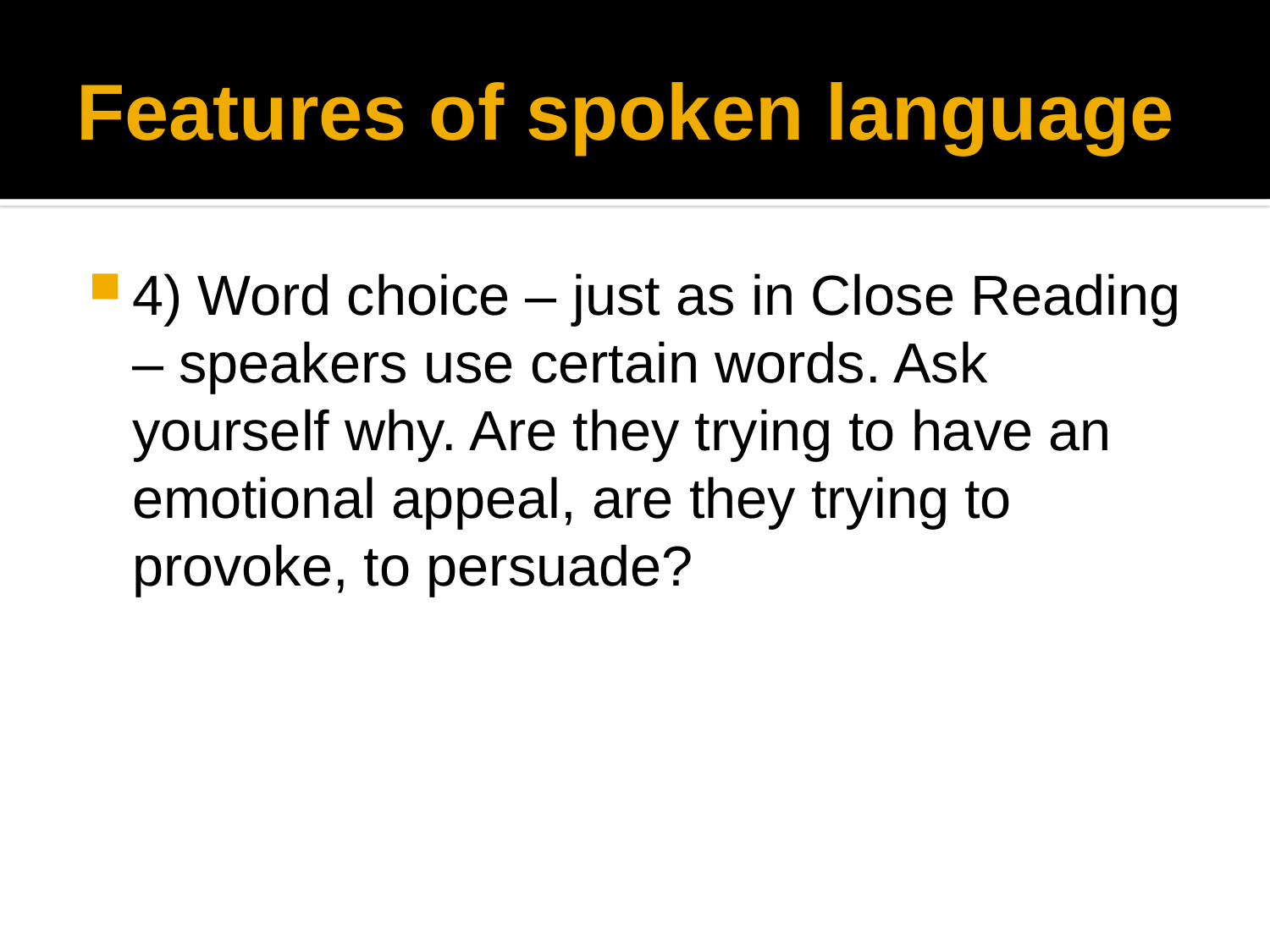

# Features of spoken language
4) Word choice – just as in Close Reading – speakers use certain words. Ask yourself why. Are they trying to have an emotional appeal, are they trying to provoke, to persuade?